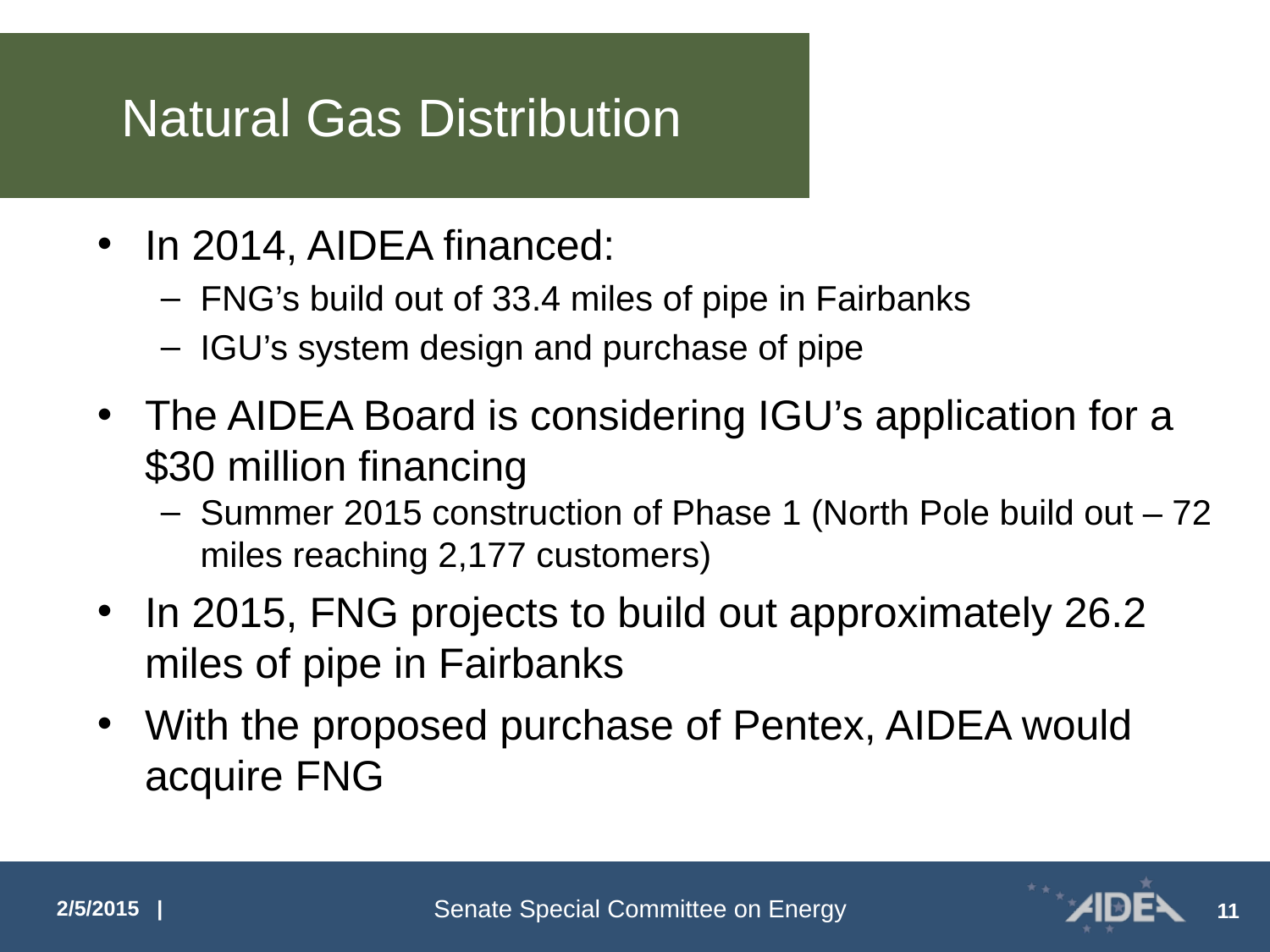

# Natural Gas Distribution
In 2014, AIDEA financed:
FNG’s build out of 33.4 miles of pipe in Fairbanks
IGU’s system design and purchase of pipe
The AIDEA Board is considering IGU’s application for a $30 million financing
Summer 2015 construction of Phase 1 (North Pole build out – 72 miles reaching 2,177 customers)
In 2015, FNG projects to build out approximately 26.2 miles of pipe in Fairbanks
With the proposed purchase of Pentex, AIDEA would acquire FNG

2/5/2015   |
Senate Special Committee on Energy
11